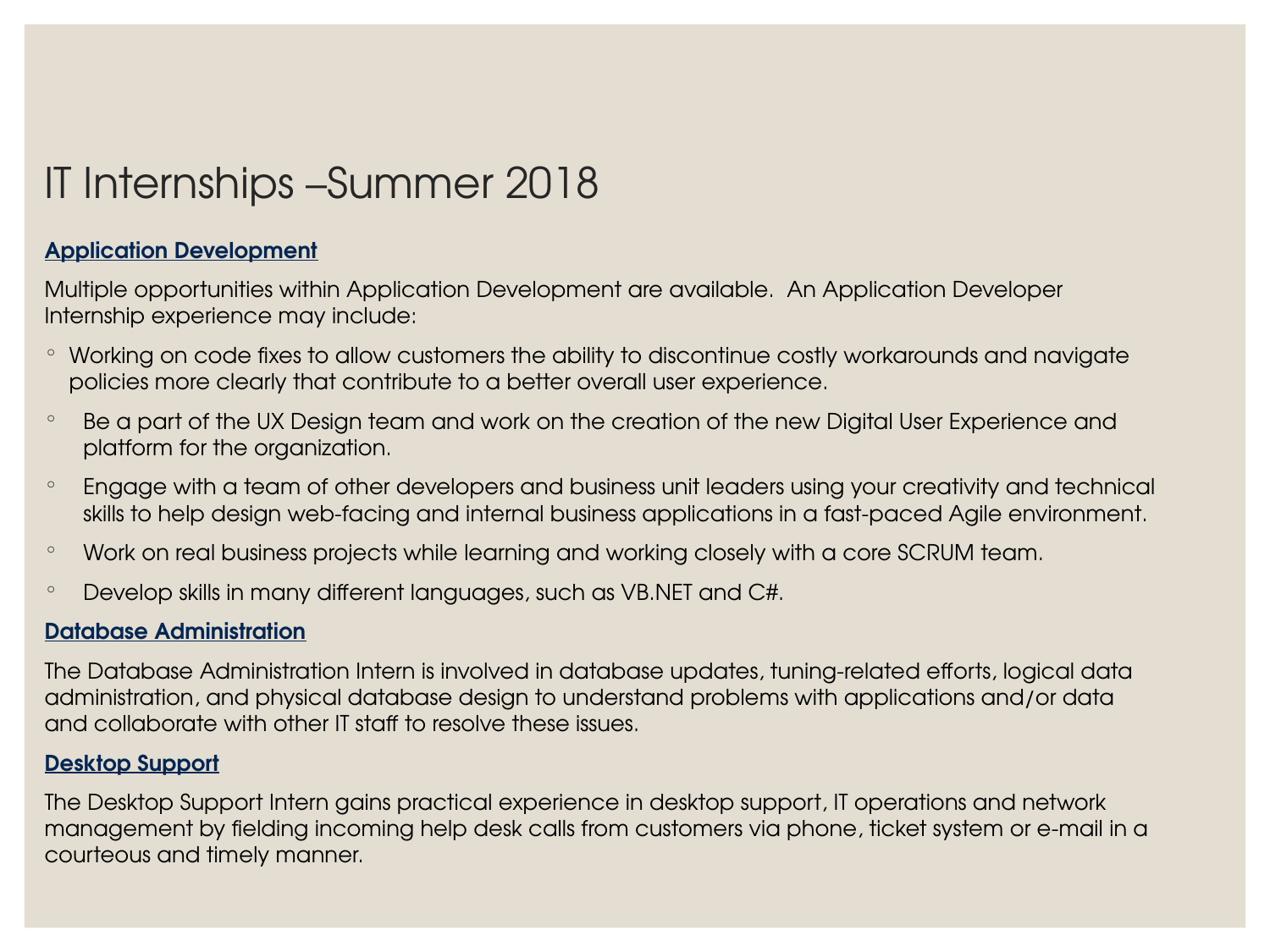

# IT Internships –Summer 2018
Application Development
Multiple opportunities within Application Development are available.  An Application Developer Internship experience may include:
Working on code fixes to allow customers the ability to discontinue costly workarounds and navigate policies more clearly that contribute to a better overall user experience.
Be a part of the UX Design team and work on the creation of the new Digital User Experience and platform for the organization.
Engage with a team of other developers and business unit leaders using your creativity and technical skills to help design web-facing and internal business applications in a fast-paced Agile environment.
Work on real business projects while learning and working closely with a core SCRUM team.
Develop skills in many different languages, such as VB.NET and C#.
Database Administration
The Database Administration Intern is involved in database updates, tuning-related efforts, logical data administration, and physical database design to understand problems with applications and/or data and collaborate with other IT staff to resolve these issues.
Desktop Support
The Desktop Support Intern gains practical experience in desktop support, IT operations and network management by fielding incoming help desk calls from customers via phone, ticket system or e-mail in a courteous and timely manner.